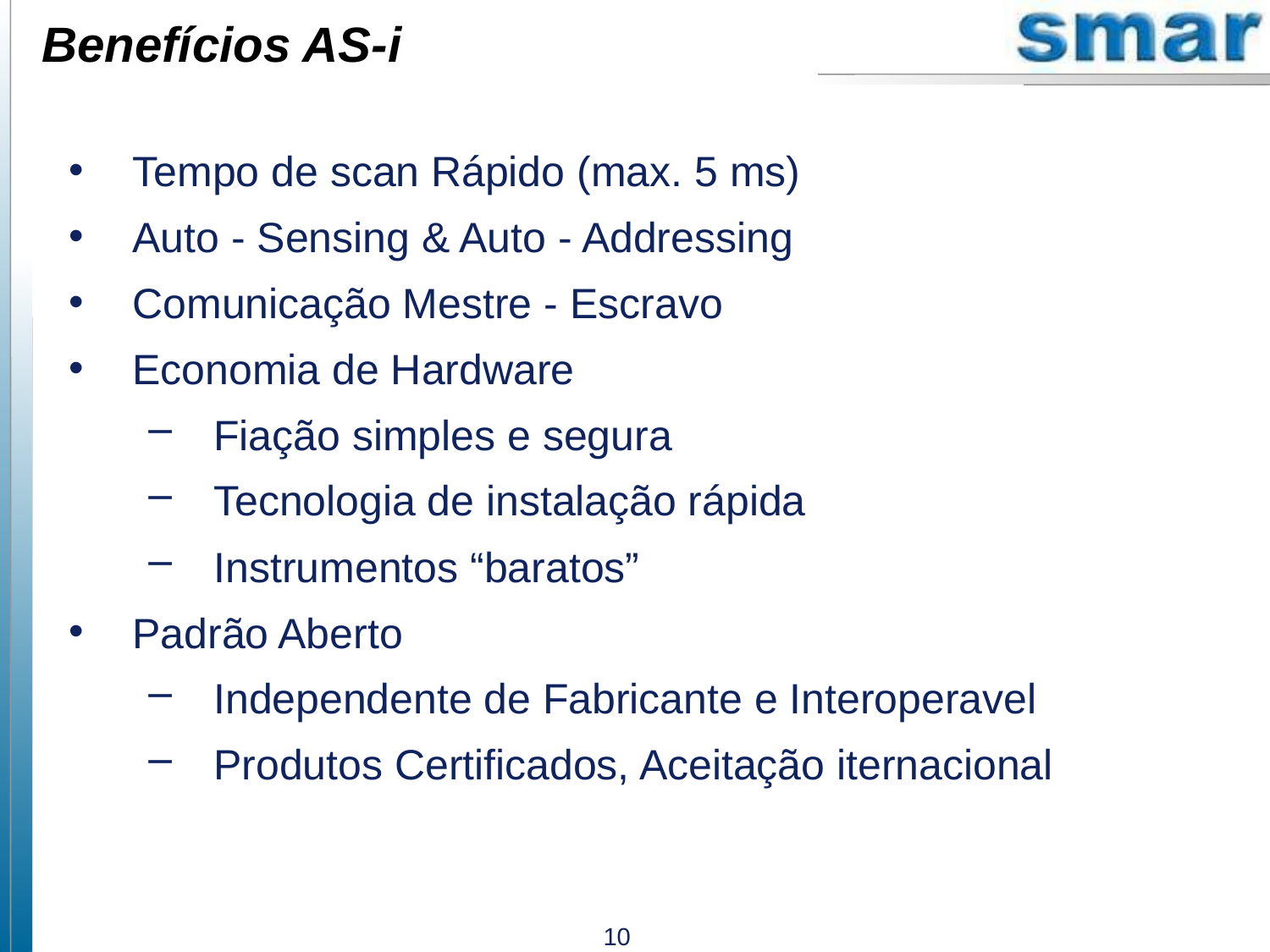

Benefícios AS-i
Tempo de scan Rápido (max. 5 ms)
Auto - Sensing & Auto - Addressing
Comunicação Mestre - Escravo
Economia de Hardware
Fiação simples e segura
Tecnologia de instalação rápida
Instrumentos “baratos”
Padrão Aberto
Independente de Fabricante e Interoperavel
Produtos Certificados, Aceitação iternacional